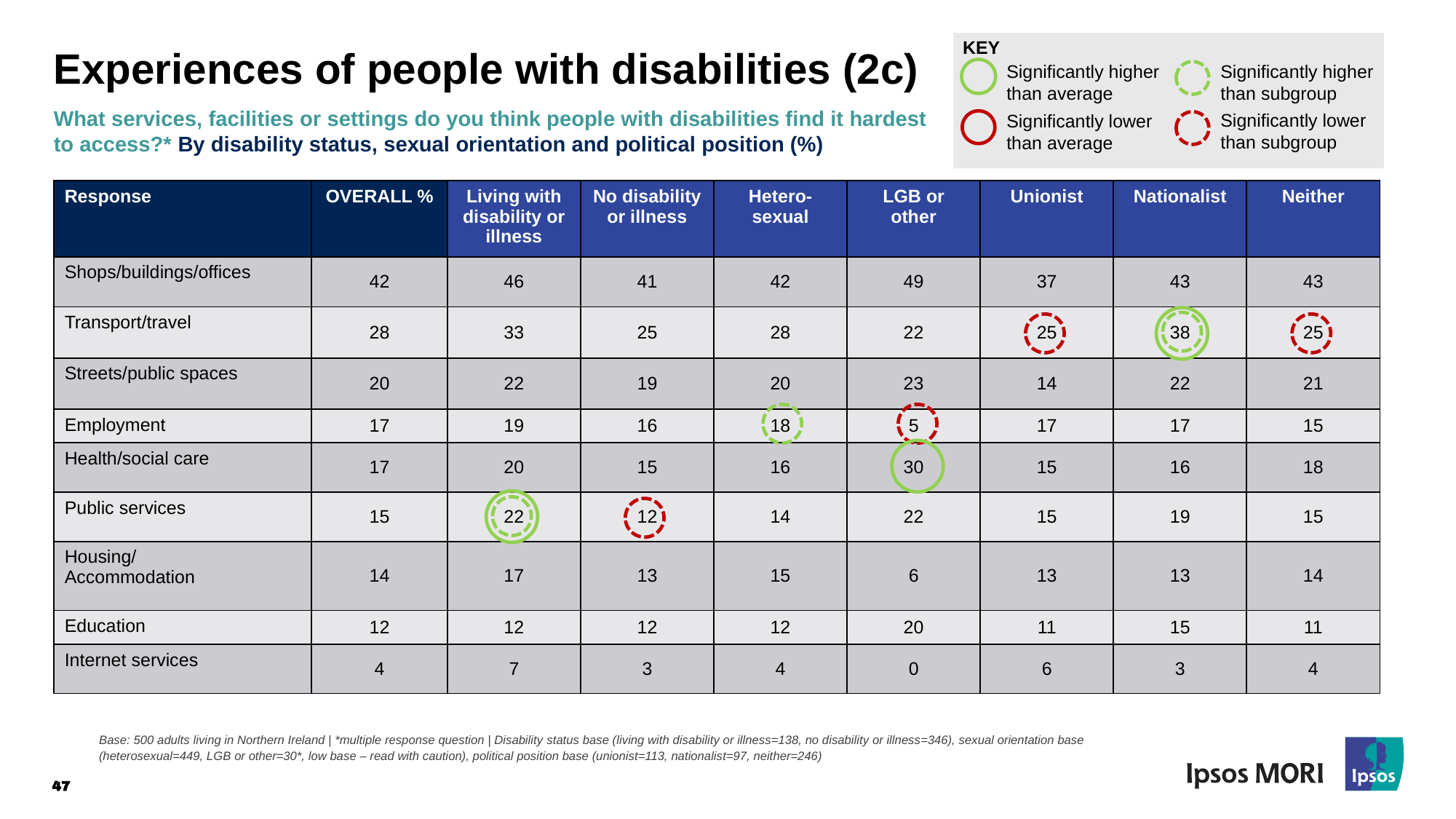

KEY

Significantly higher than subgroup
Significantly higher than average

Significantly lower than subgroup
Significantly lower than average

# Experiences of people with disabilities (2c)
What services, facilities or settings do you think people with disabilities find it hardest to access?* By disability status, sexual orientation and political position (%)
| Response | OVERALL % | Living with disability or illness | No disability or illness | Hetero-sexual | LGB or other | Unionist | Nationalist | Neither |
| --- | --- | --- | --- | --- | --- | --- | --- | --- |
| Shops/buildings/offices | 42 | 46 | 41 | 42 | 49 | 37 | 43 | 43 |
| Transport/travel | 28 | 33 | 25 | 28 | 22 | 25 | 38 | 25 |
| Streets/public spaces | 20 | 22 | 19 | 20 | 23 | 14 | 22 | 21 |
| Employment | 17 | 19 | 16 | 18 | 5 | 17 | 17 | 15 |
| Health/social care | 17 | 20 | 15 | 16 | 30 | 15 | 16 | 18 |
| Public services | 15 | 22 | 12 | 14 | 22 | 15 | 19 | 15 |
| Housing/ Accommodation | 14 | 17 | 13 | 15 | 6 | 13 | 13 | 14 |
| Education | 12 | 12 | 12 | 12 | 20 | 11 | 15 | 11 |
| Internet services | 4 | 7 | 3 | 4 | 0 | 6 | 3 | 4 |

Base: 500 adults living in Northern Ireland | *multiple response question | Disability status base (living with disability or illness=138, no disability or illness=346), sexual orientation base (heterosexual=449, LGB or other=30*, low base – read with caution), political position base (unionist=113, nationalist=97, neither=246)
47